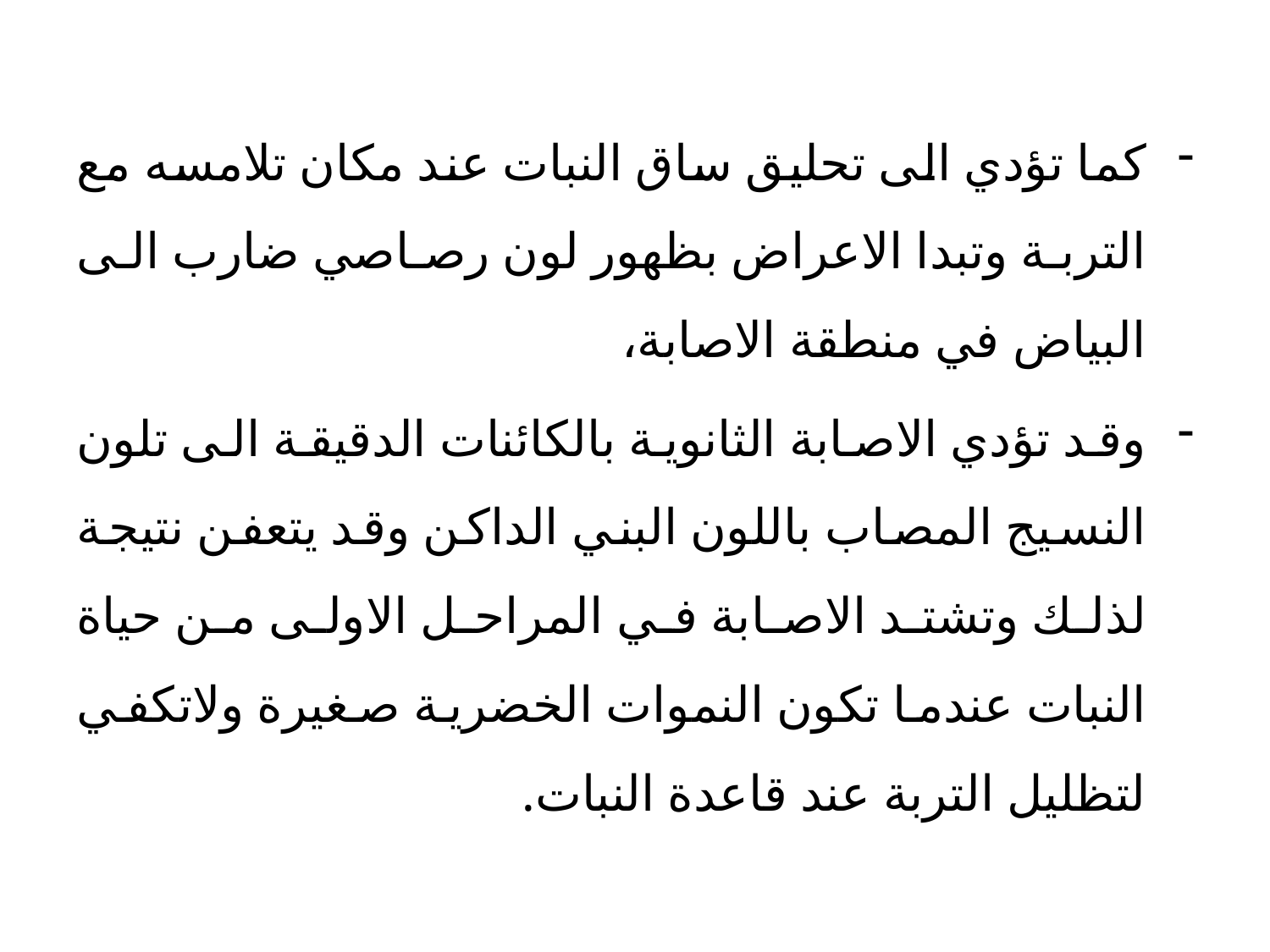

كما تؤدي الى تحليق ساق النبات عند مكان تلامسه مع التربة وتبدا الاعراض بظهور لون رصاصي ضارب الى البياض في منطقة الاصابة،
وقد تؤدي الاصابة الثانوية بالكائنات الدقيقة الى تلون النسيج المصاب باللون البني الداكن وقد يتعفن نتيجة لذلك وتشتد الاصابة في المراحل الاولى من حياة النبات عندما تكون النموات الخضرية صغيرة ولاتكفي لتظليل التربة عند قاعدة النبات.